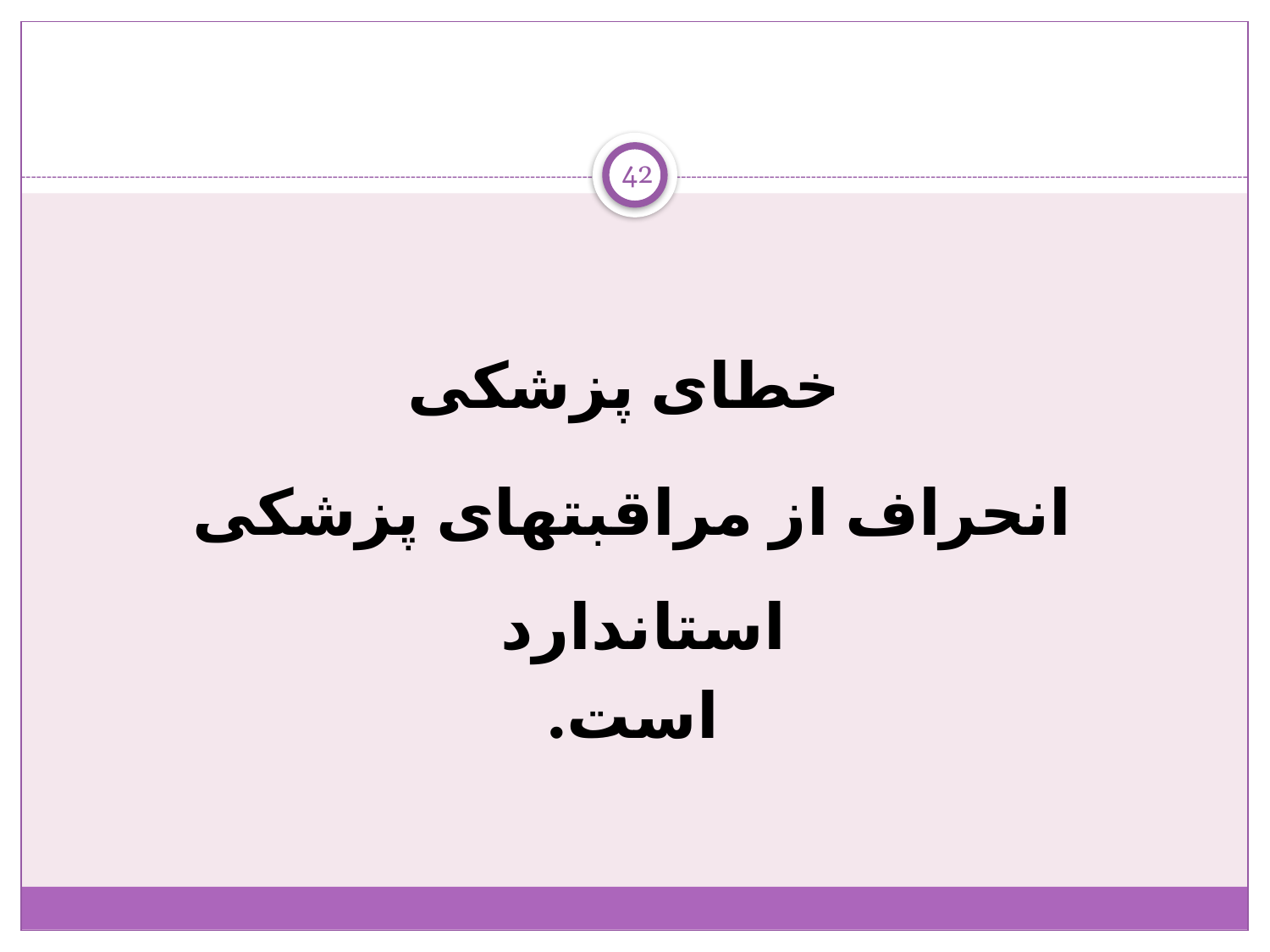

42

خطای پزشکی
انحراف از مراقبتهای پزشکی استاندارد
.است